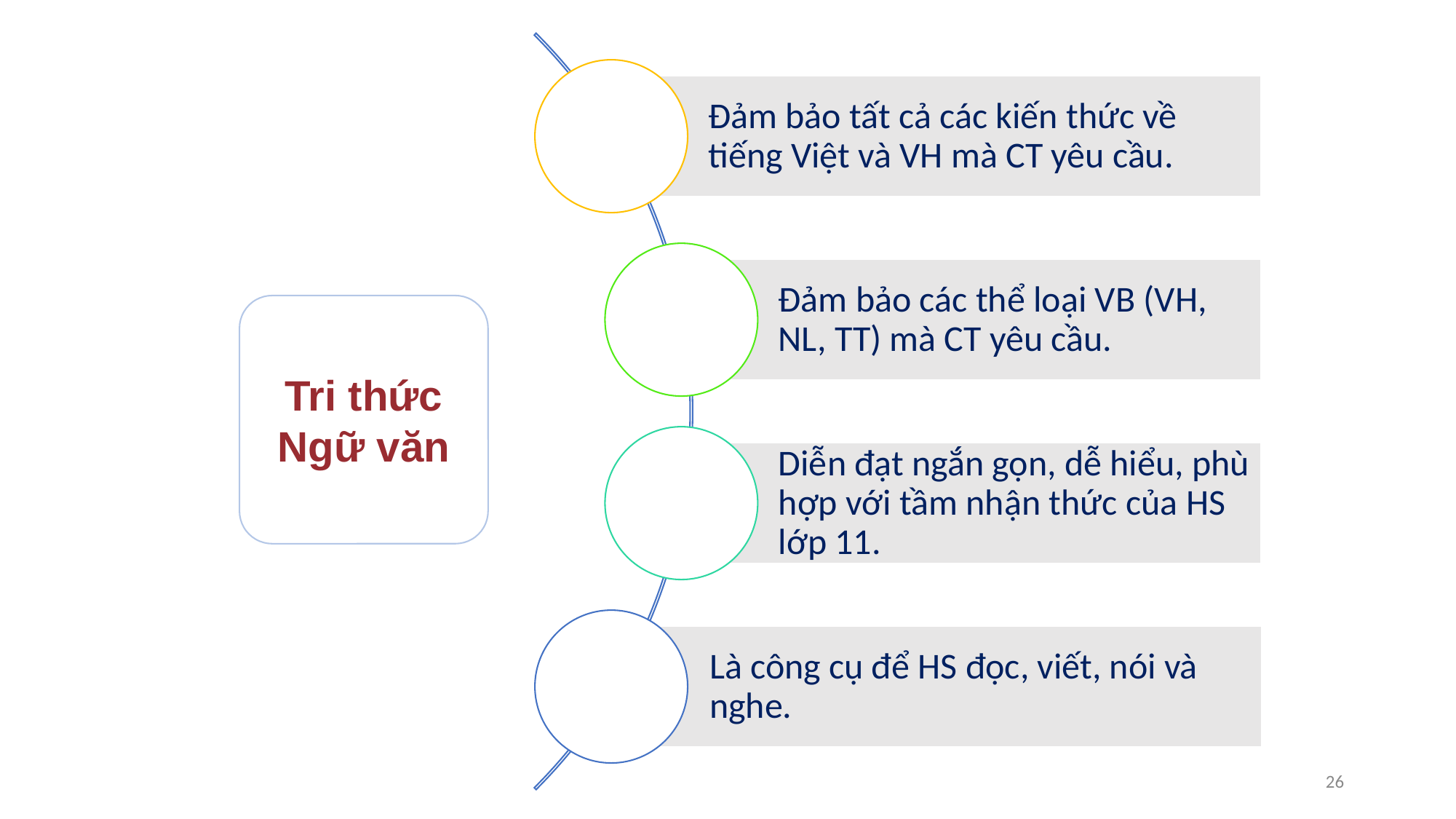

Đảm bảo tất cả các kiến thức về tiếng Việt và VH mà CT yêu cầu.
Đảm bảo các thể loại VB (VH, NL, TT) mà CT yêu cầu.
Diễn đạt ngắn gọn, dễ hiểu, phù hợp với tầm nhận thức của HS lớp 11.
Là công cụ để HS đọc, viết, nói và nghe.
Tri thức Ngữ văn

26